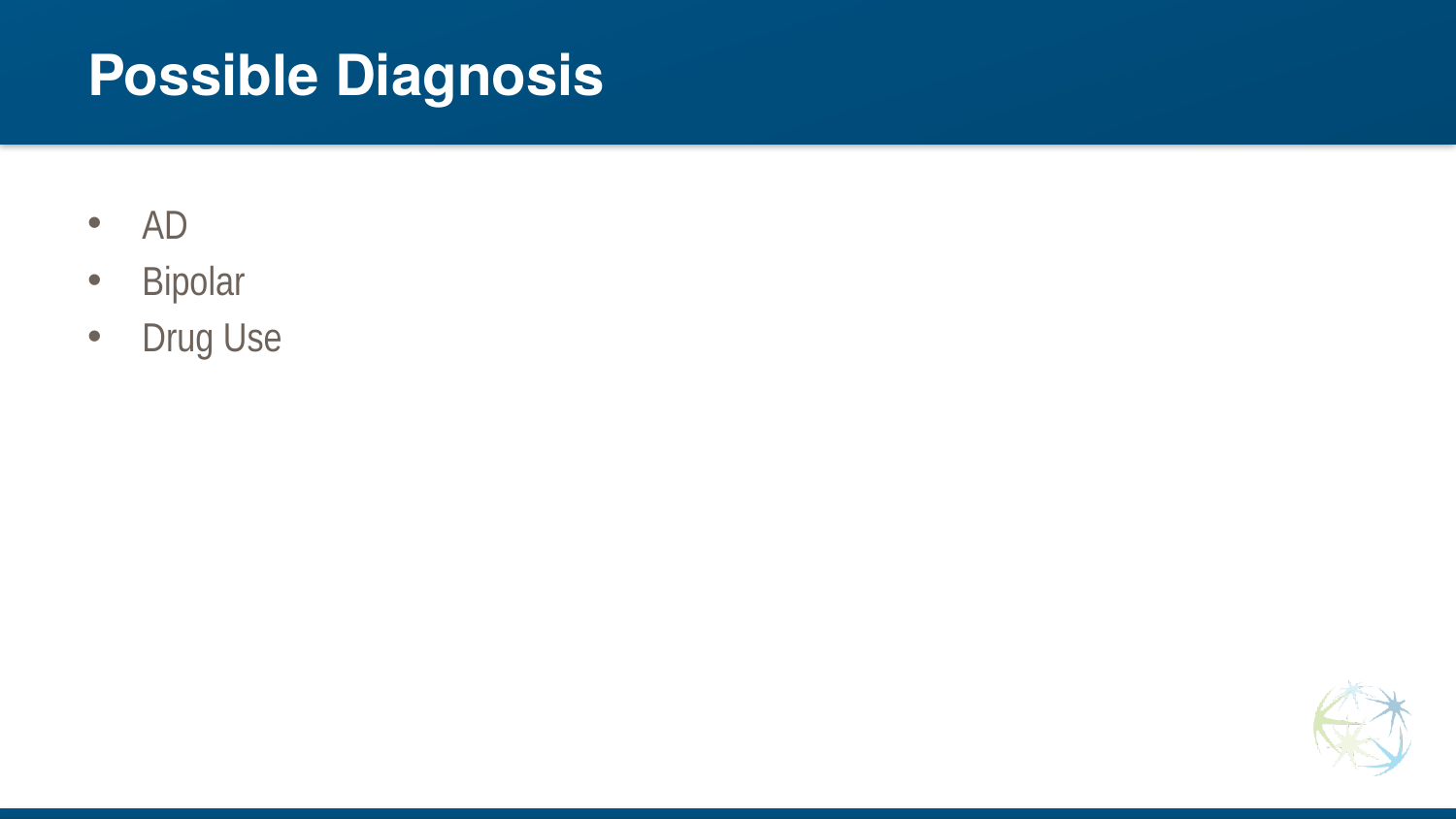

# Possible Diagnosis
AD
Bipolar
Drug Use